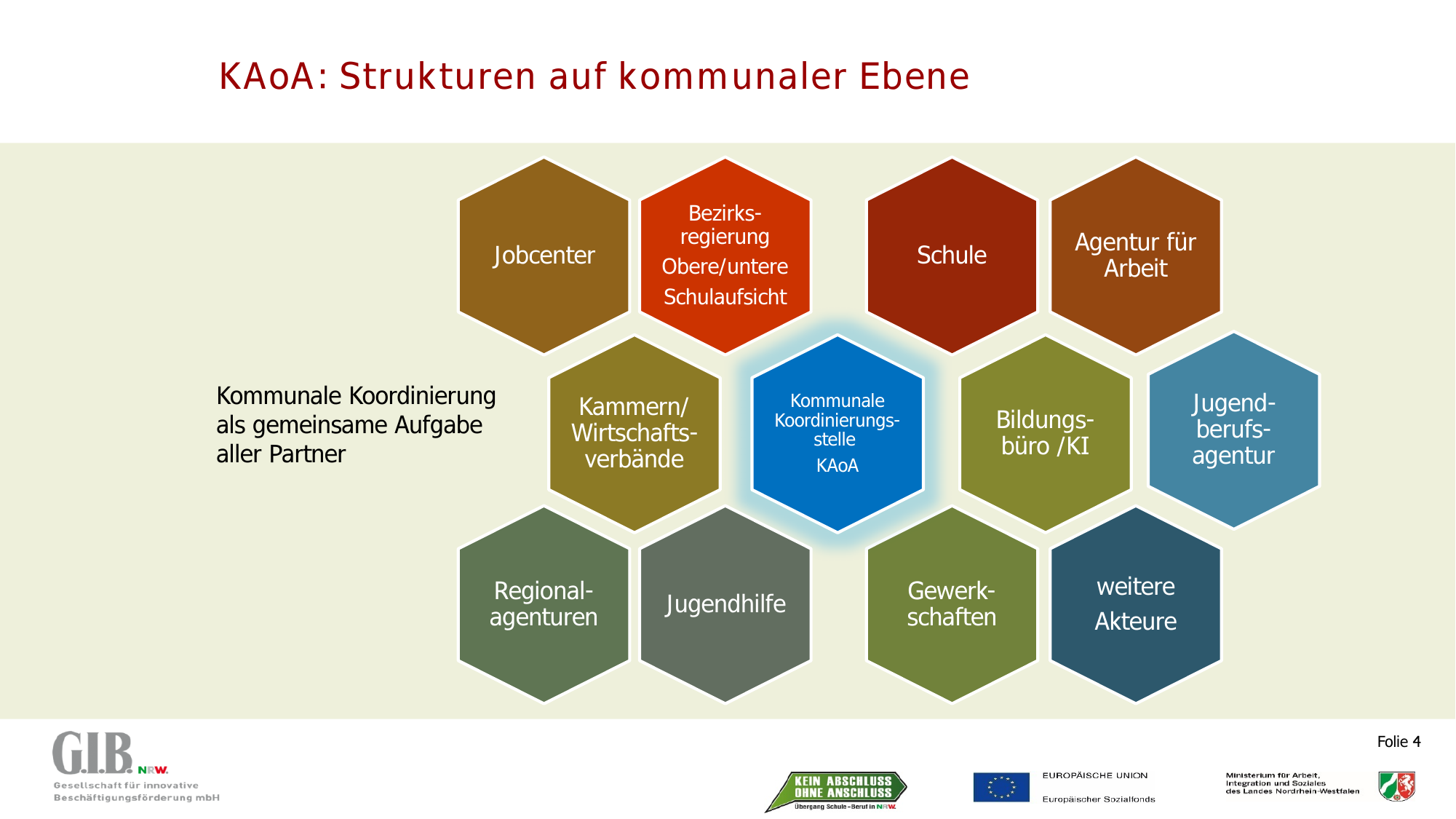

# KAoA: Strukturen auf kommunaler Ebene
Jobcenter
Agentur für Arbeit
Bezirks-regierung
Obere/untere
Schulaufsicht
Schule

Jugend-berufs-agentur
Kammern/ Wirtschafts-verbände
Kommunale Koordinierungs-stelle
KAoA
Bildungs-büro /KI

Kommunale Koordinierung als gemeinsame Aufgabe aller Partner
weitere
Akteure
Regional-agenturen
Jugendhilfe
Gewerk-schaften

Folie 4